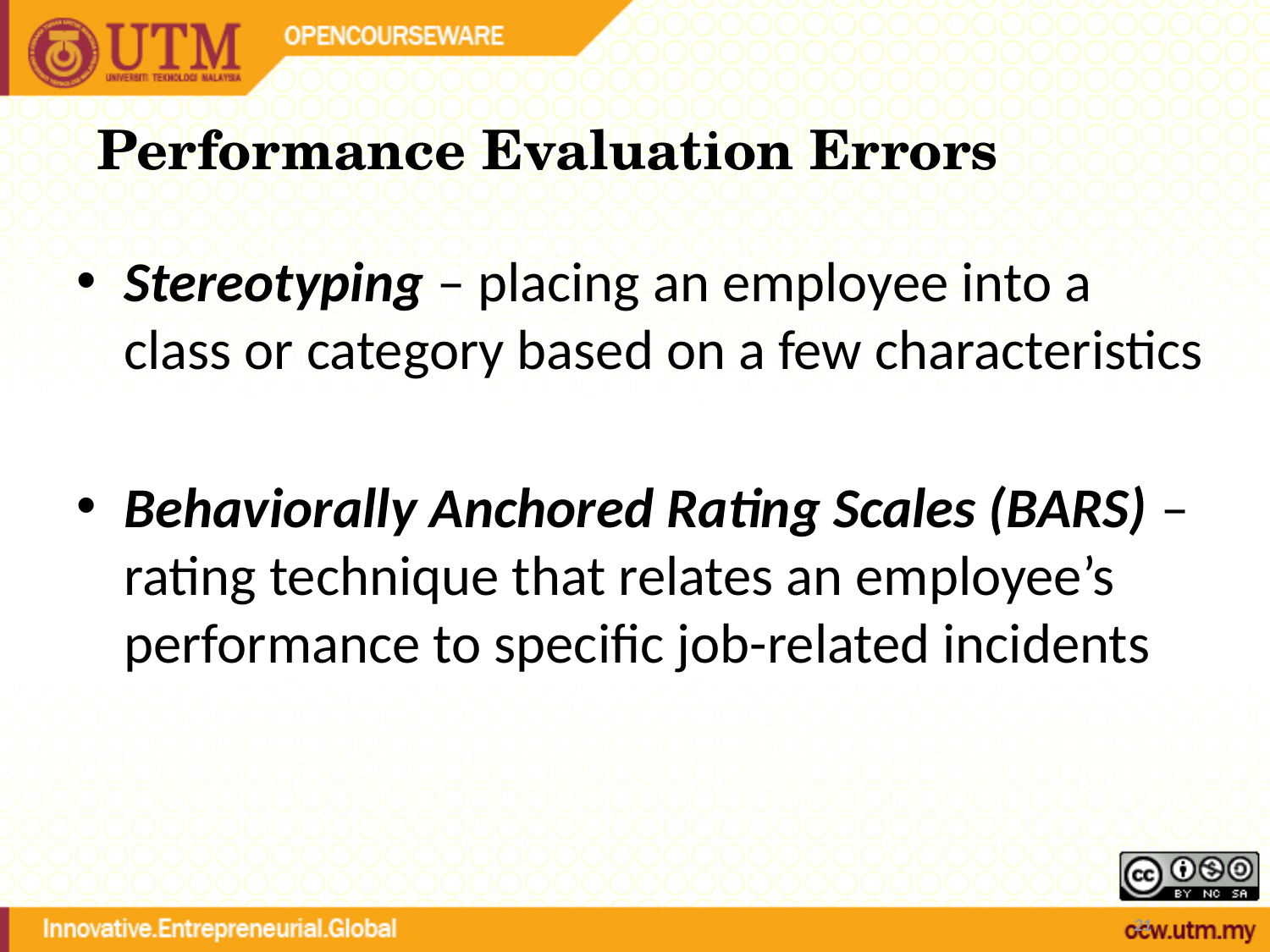

# Performance Evaluation Errors
Stereotyping – placing an employee into a class or category based on a few characteristics

Behaviorally Anchored Rating Scales (BARS) – rating technique that relates an employee’s performance to specific job-related incidents
21